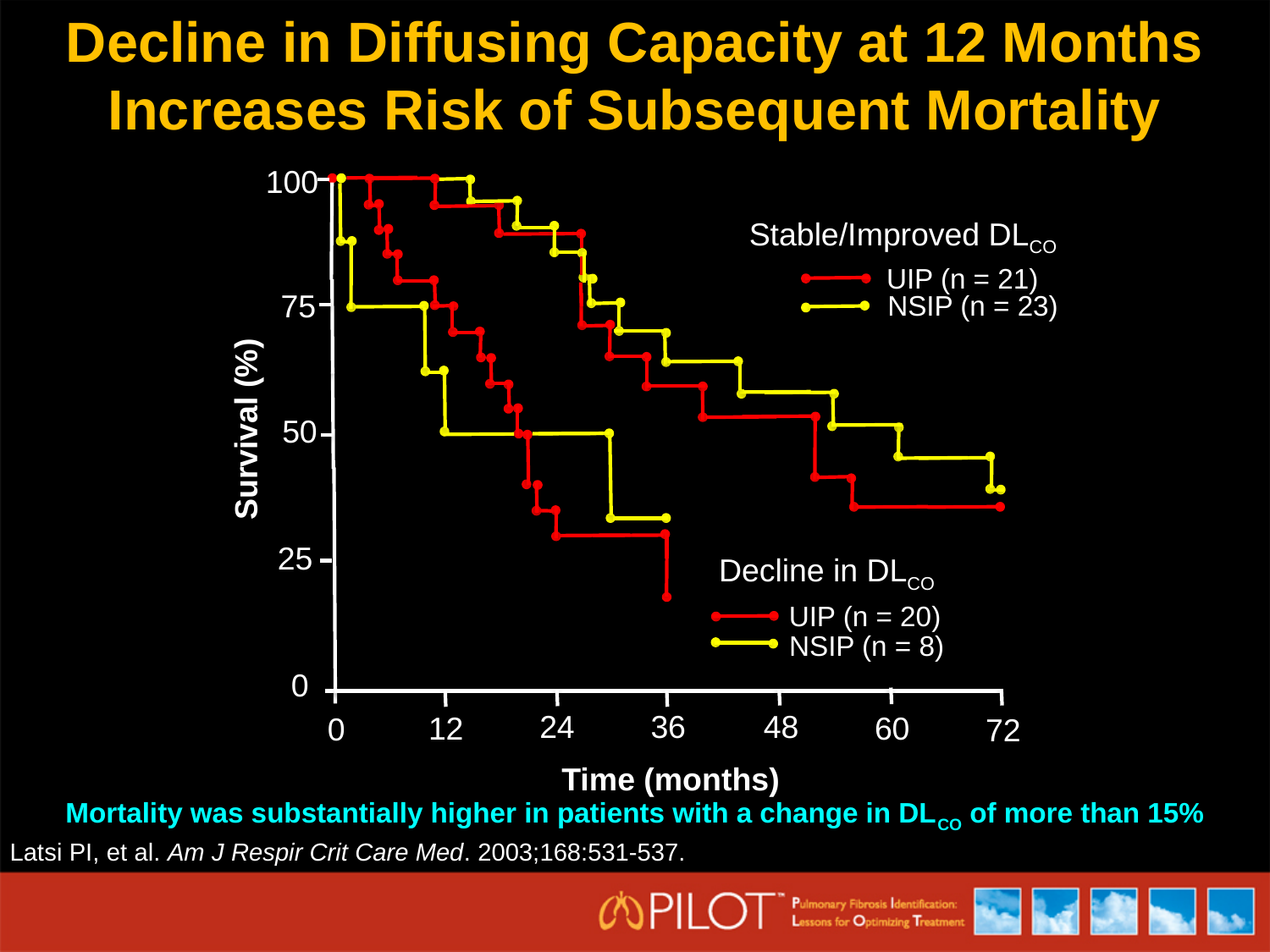

Decline in Diffusing Capacity at 12 Months Increases Risk of Subsequent Mortality
100

Stable/Improved DLCO

UIP (n = 21)

75
NSIP (n = 23)

Survival (%)
50

25

Decline in DLCO
UIP (n = 20)

NSIP (n = 8)

0
24
36
48
12
60
0
72
Time (months)
Mortality was substantially higher in patients with a change in DLCO of more than 15%
Latsi PI, et al. Am J Respir Crit Care Med. 2003;168:531-537.